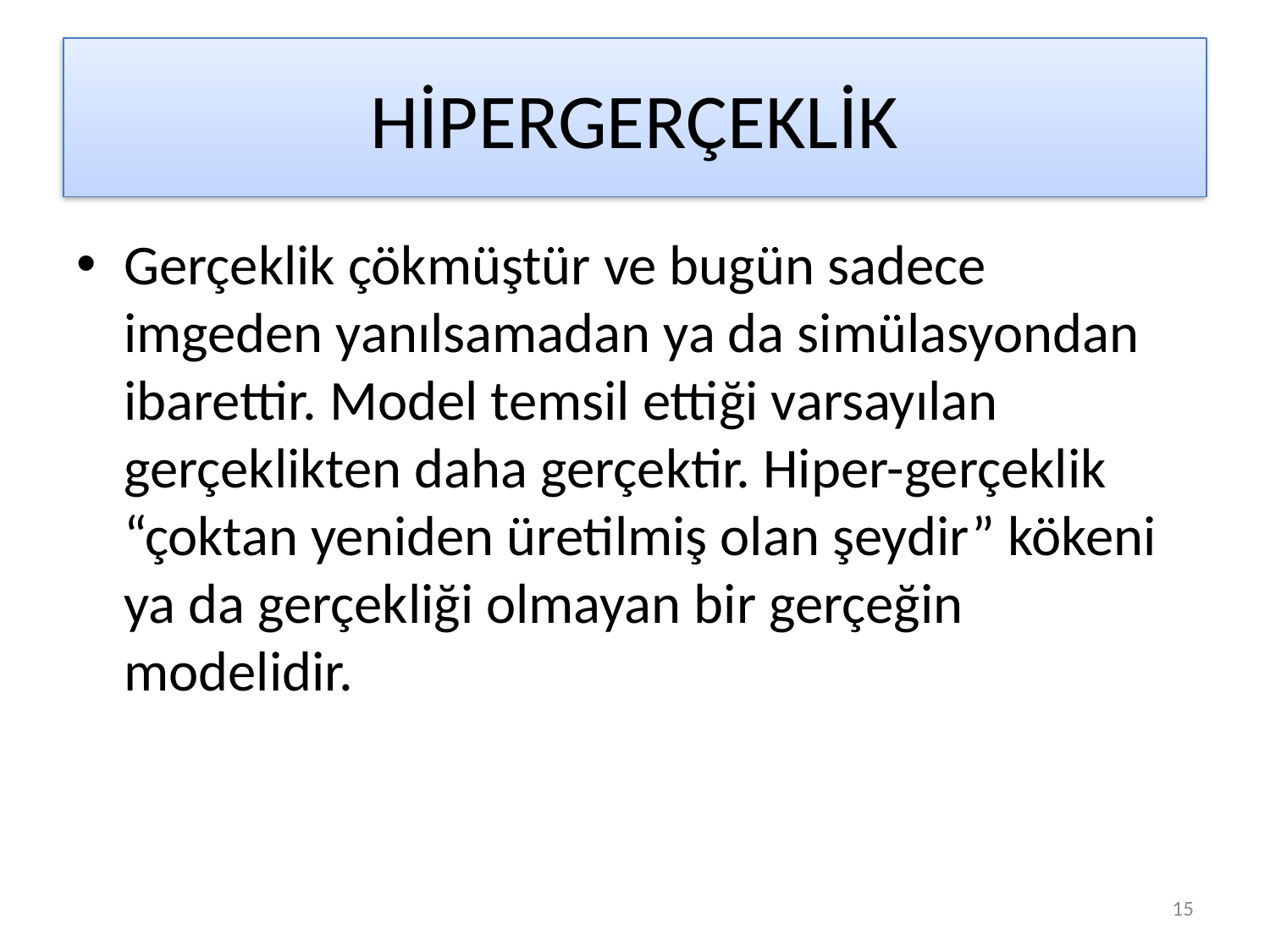

# HİPERGERÇEKLİK
Gerçeklik çökmüştür ve bugün sadece imgeden yanılsamadan ya da simülasyondan ibarettir. Model temsil ettiği varsayılan gerçeklikten daha gerçektir. Hiper-gerçeklik “çoktan yeniden üretilmiş olan şeydir” kökeni ya da gerçekliği olmayan bir gerçeğin modelidir.

15